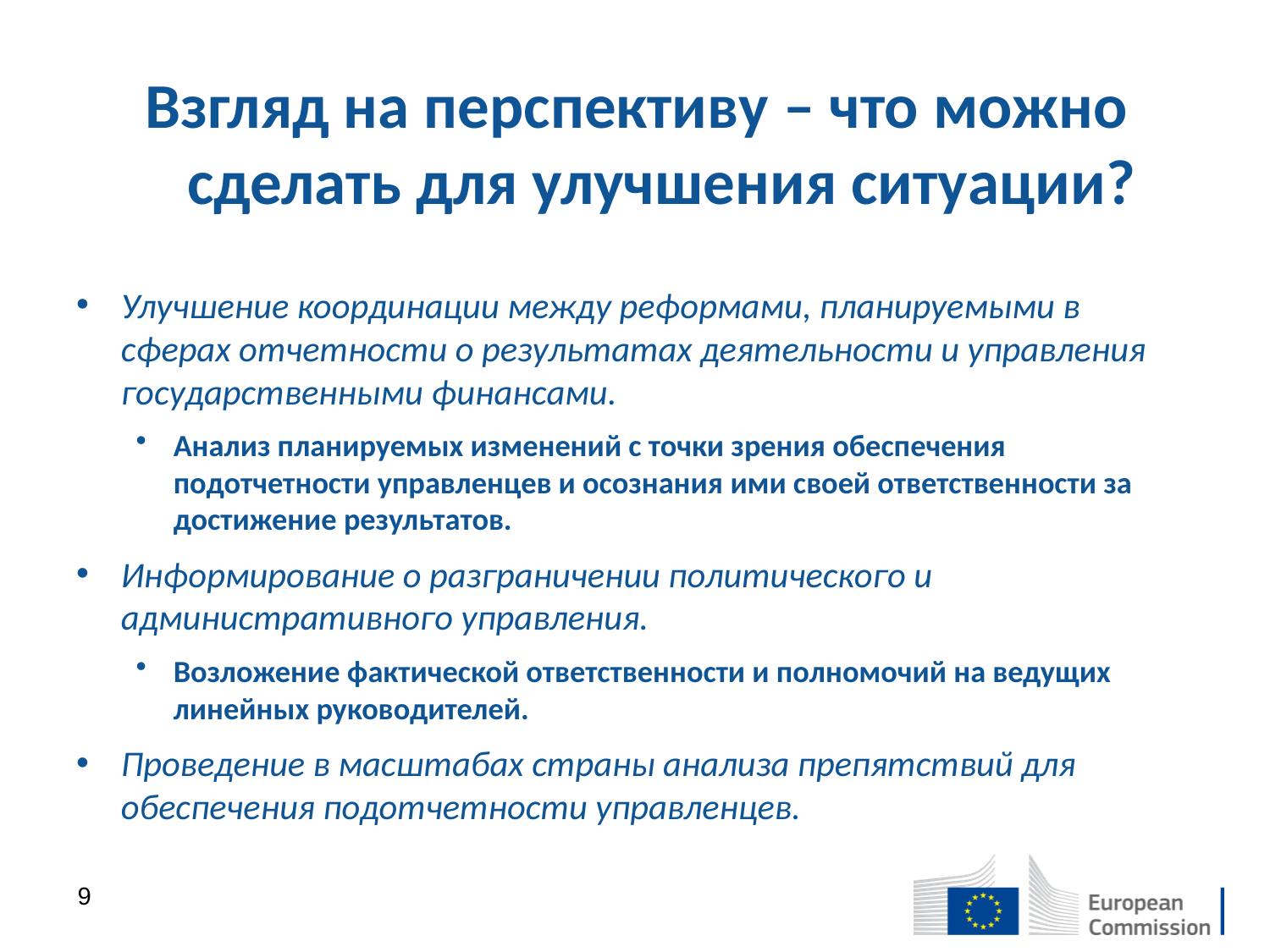

# Взгляд на перспективу – что можно сделать для улучшения ситуации?
Улучшение координации между реформами, планируемыми в сферах отчетности о результатах деятельности и управления государственными финансами.
Анализ планируемых изменений с точки зрения обеспечения подотчетности управленцев и осознания ими своей ответственности за достижение результатов.
Информирование о разграничении политического и административного управления.
Возложение фактической ответственности и полномочий на ведущих линейных руководителей.
Проведение в масштабах страны анализа препятствий для обеспечения подотчетности управленцев.
9